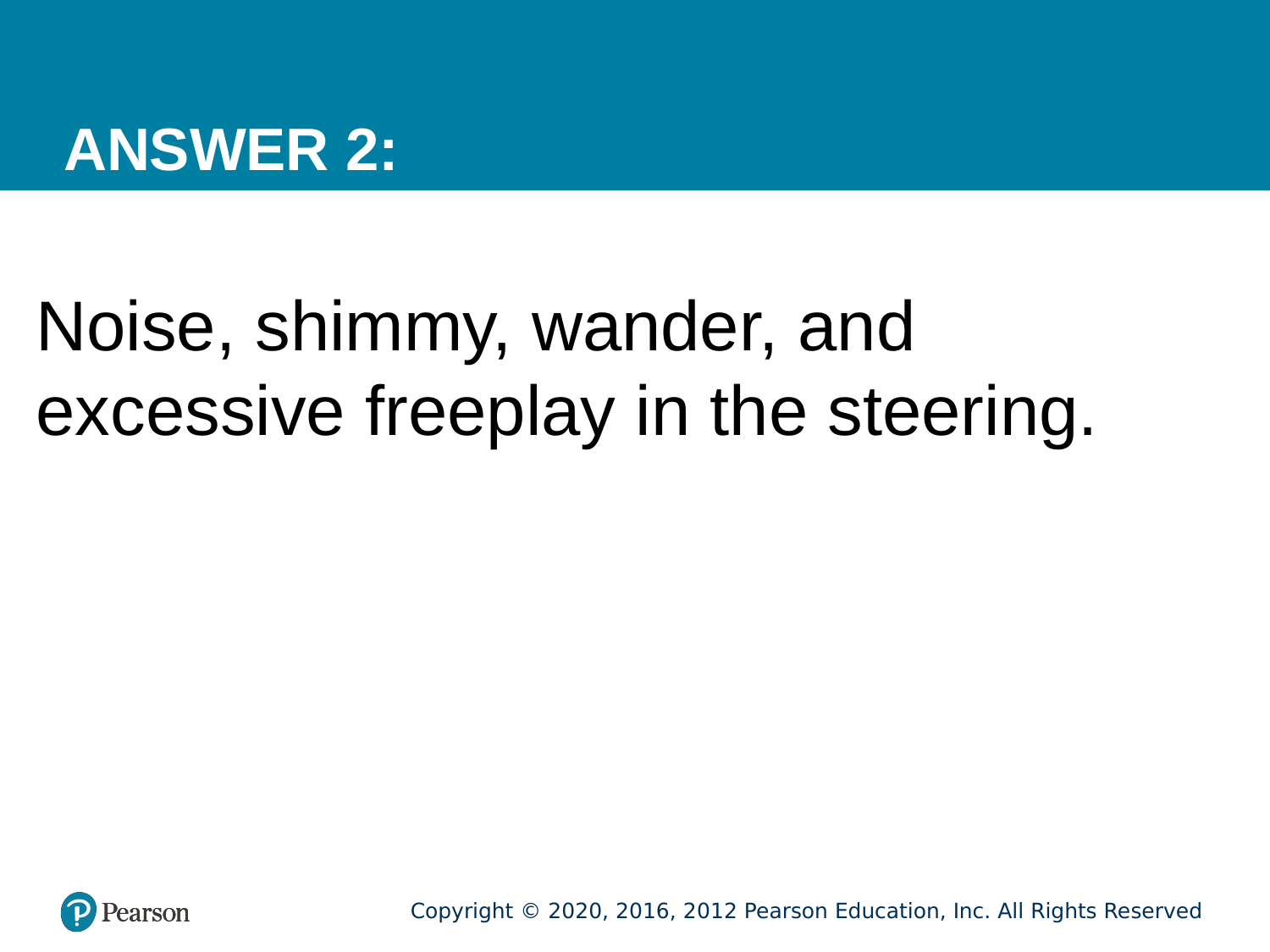

# ANSWER 2:
Noise, shimmy, wander, and excessive freeplay in the steering.